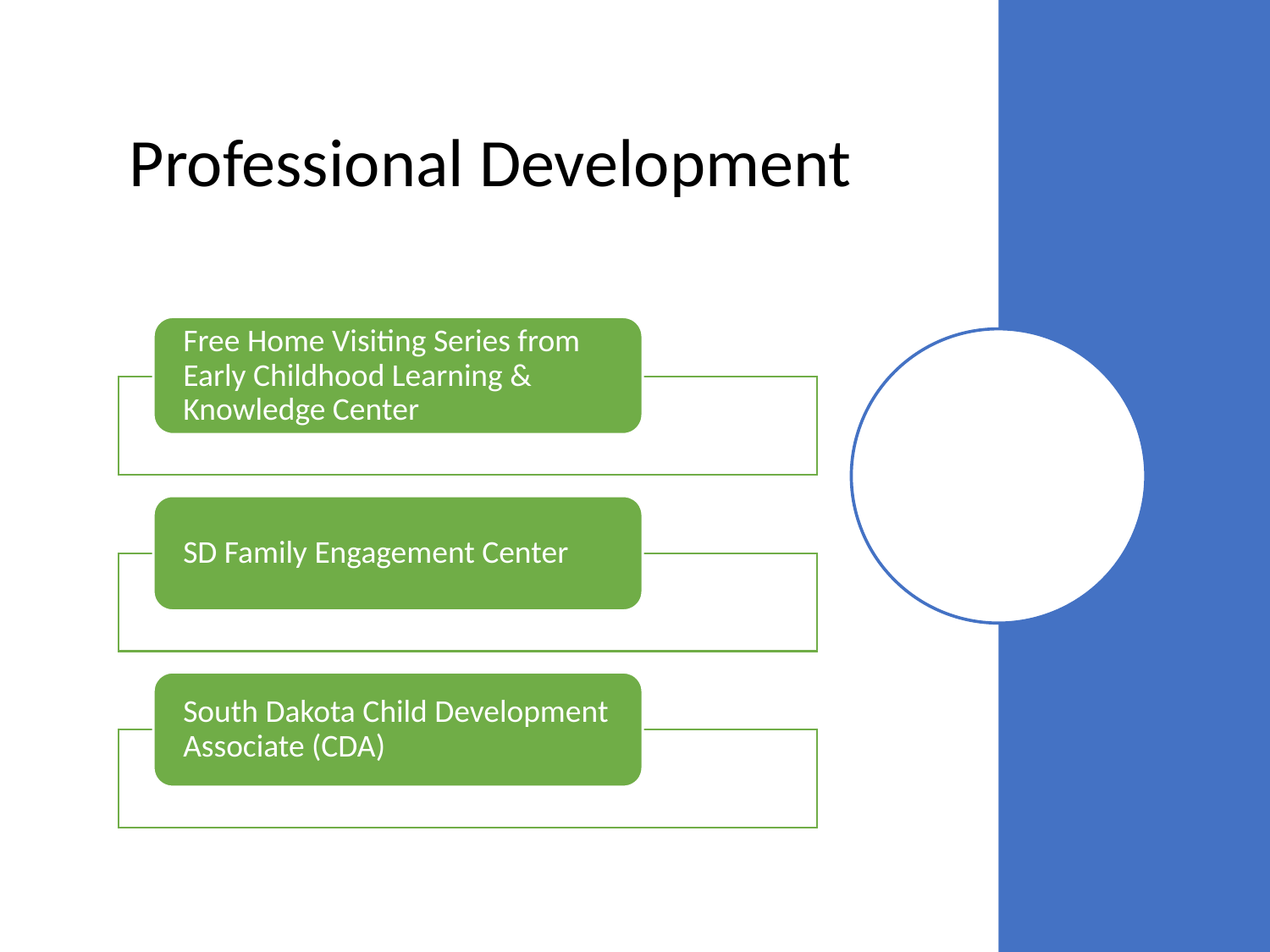

Professional Development
Free Home Visiting Series from Early Childhood Learning & Knowledge Center
SD Family Engagement Center
South Dakota Child Development Associate (CDA)